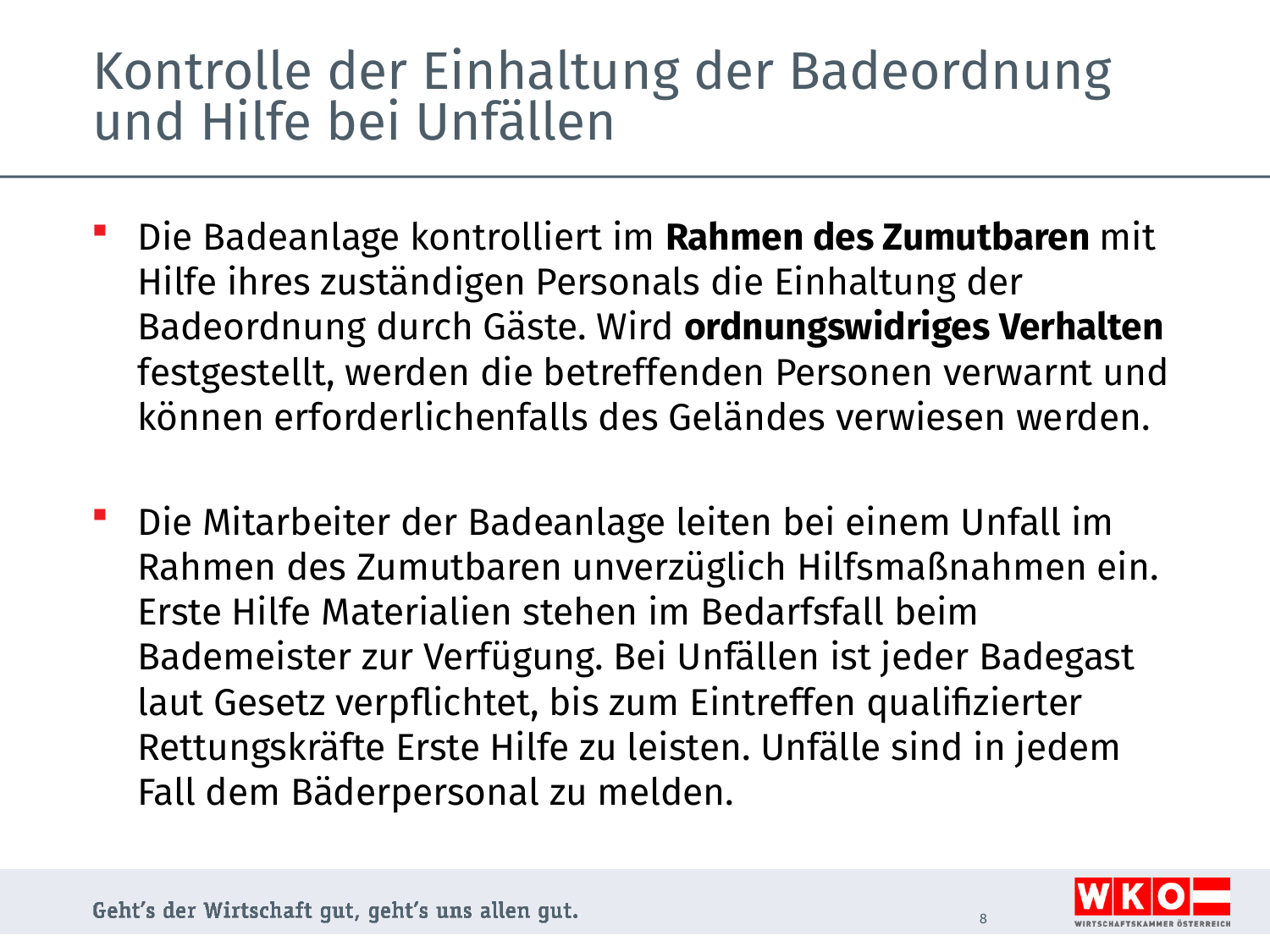

# Kontrolle der Einhaltung der Badeordnung und Hilfe bei Unfällen
Die Badeanlage kontrolliert im Rahmen des Zumutbaren mit Hilfe ihres zuständigen Personals die Einhaltung der Badeordnung durch Gäste. Wird ordnungswidriges Verhalten festgestellt, werden die betreffenden Personen verwarnt und können erforderlichenfalls des Geländes verwiesen werden.

Die Mitarbeiter der Badeanlage leiten bei einem Unfall im Rahmen des Zumutbaren unverzüglich Hilfsmaßnahmen ein. Erste Hilfe Materialien stehen im Bedarfsfall beim Bademeister zur Verfügung. Bei Unfällen ist jeder Badegast laut Gesetz verpflichtet, bis zum Eintreffen qualifizierter Rettungskräfte Erste Hilfe zu leisten. Unfälle sind in jedem Fall dem Bäderpersonal zu melden.
8